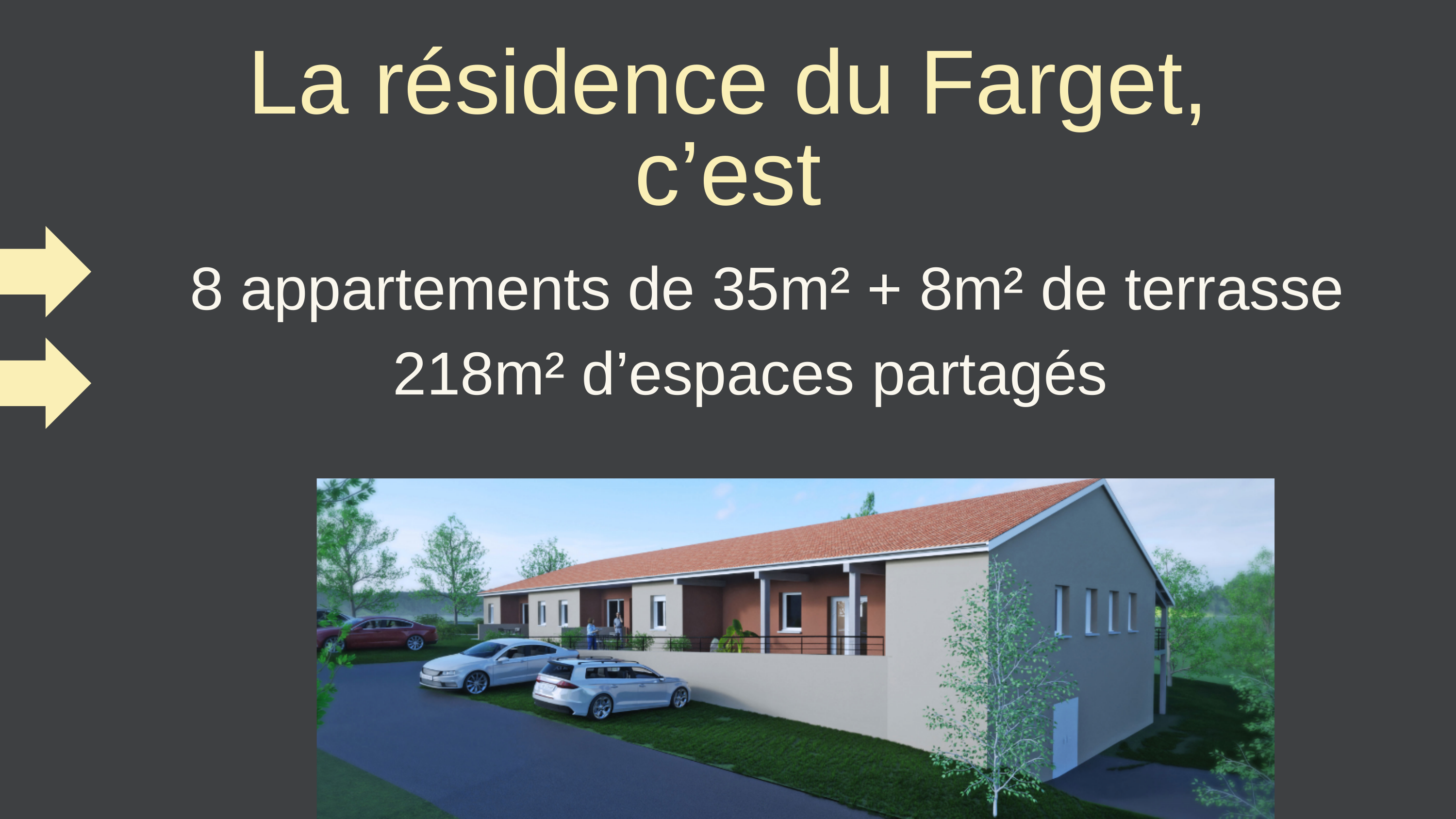

La résidence du Farget, c’est

 8 appartements de 35m² + 8m² de terrasse
218m² d’espaces partagés